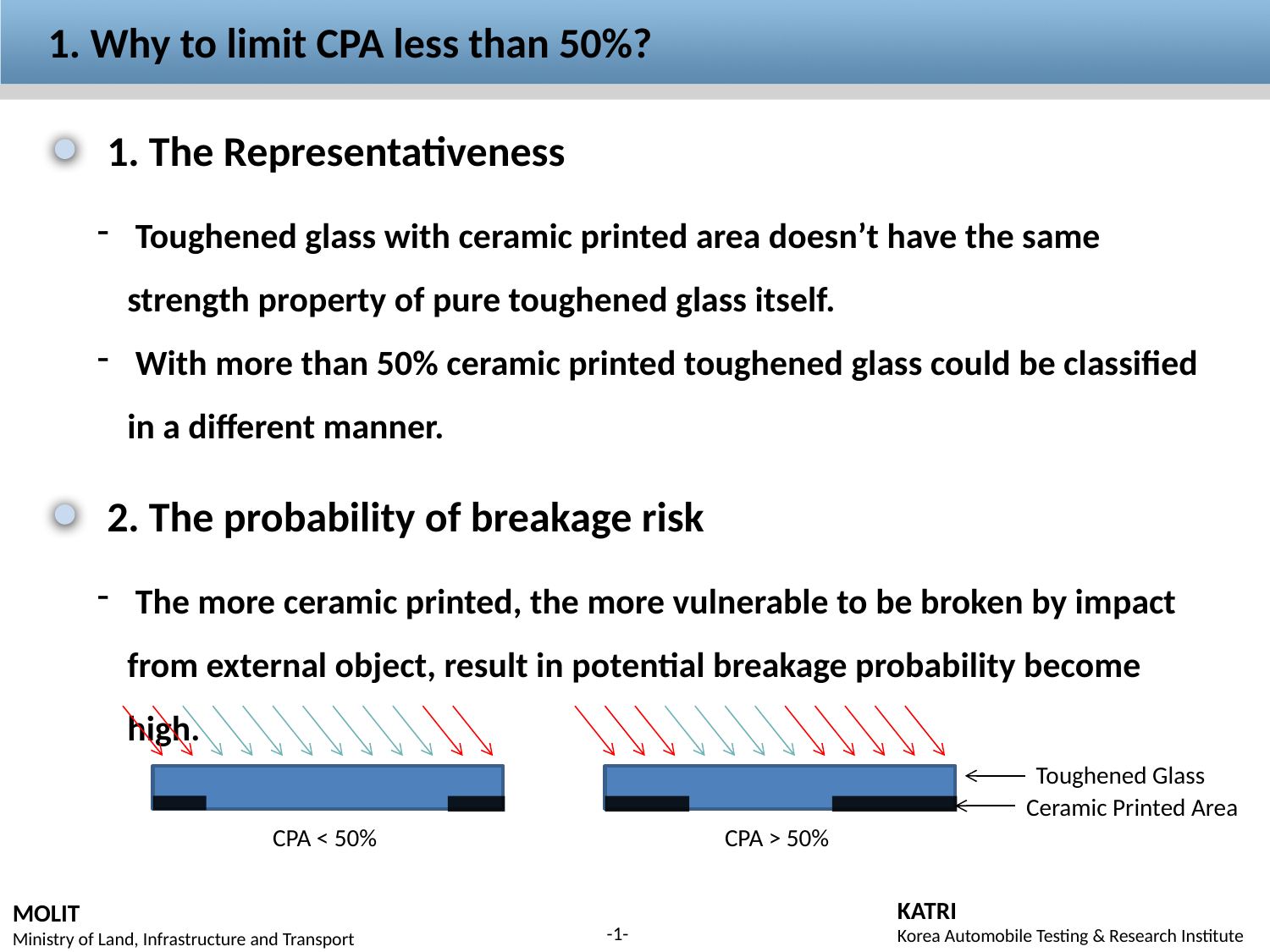

1. Why to limit CPA less than 50%?
1. The Representativeness

 Toughened glass with ceramic printed area doesn’t have the same strength property of pure toughened glass itself.
 With more than 50% ceramic printed toughened glass could be classified in a different manner.
2. The probability of breakage risk

 The more ceramic printed, the more vulnerable to be broken by impact from external object, result in potential breakage probability become high.
Toughened Glass

Ceramic Printed Area

CPA < 50%
CPA > 50%
-1-